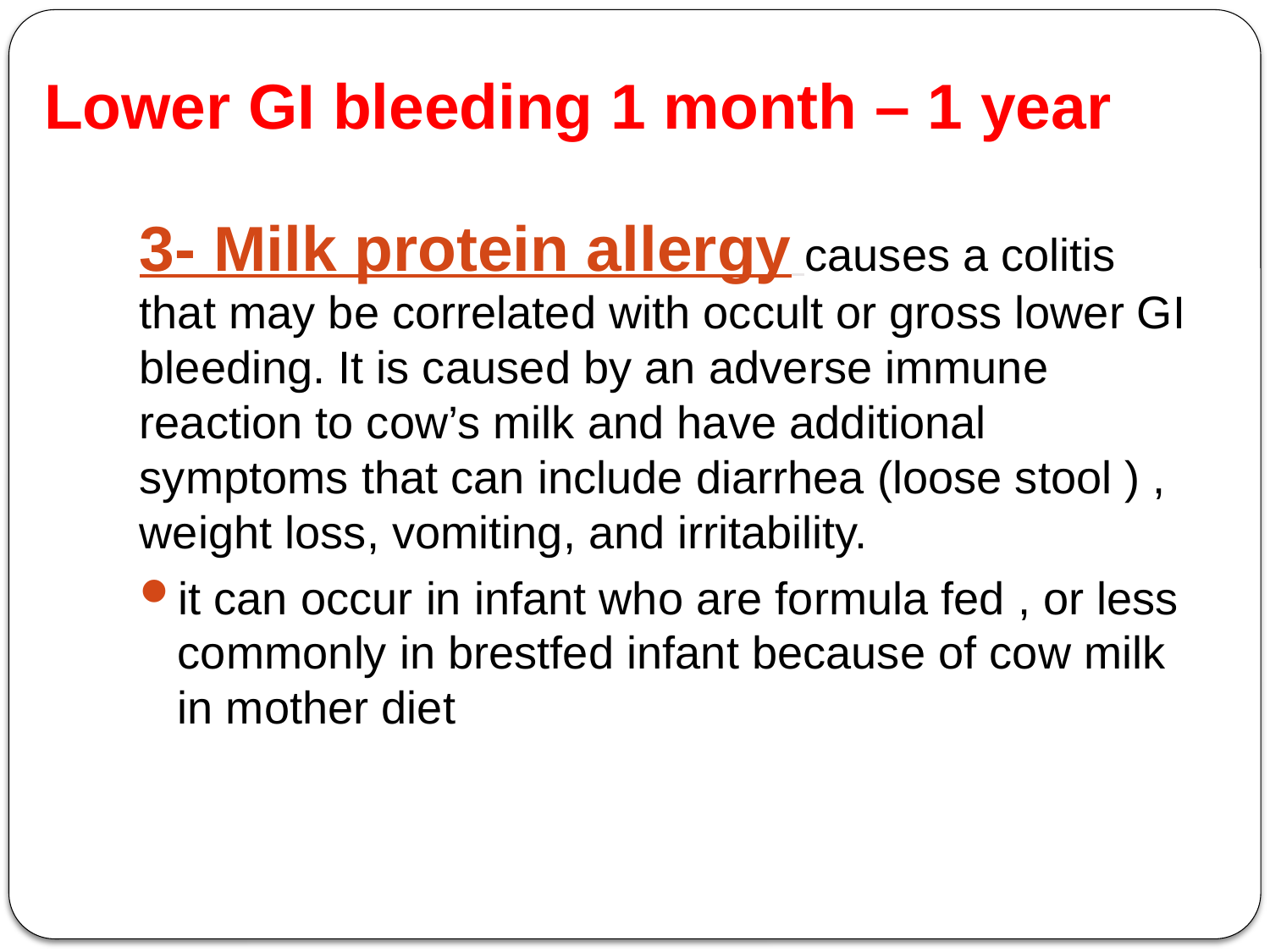

#
Lower GI bleeding 1 month – 1 year
3- Milk protein allergy causes a colitis that may be correlated with occult or gross lower GI bleeding. It is caused by an adverse immune reaction to cow’s milk and have additional symptoms that can include diarrhea (loose stool ) , weight loss, vomiting, and irritability.
it can occur in infant who are formula fed , or less commonly in brestfed infant because of cow milk in mother diet